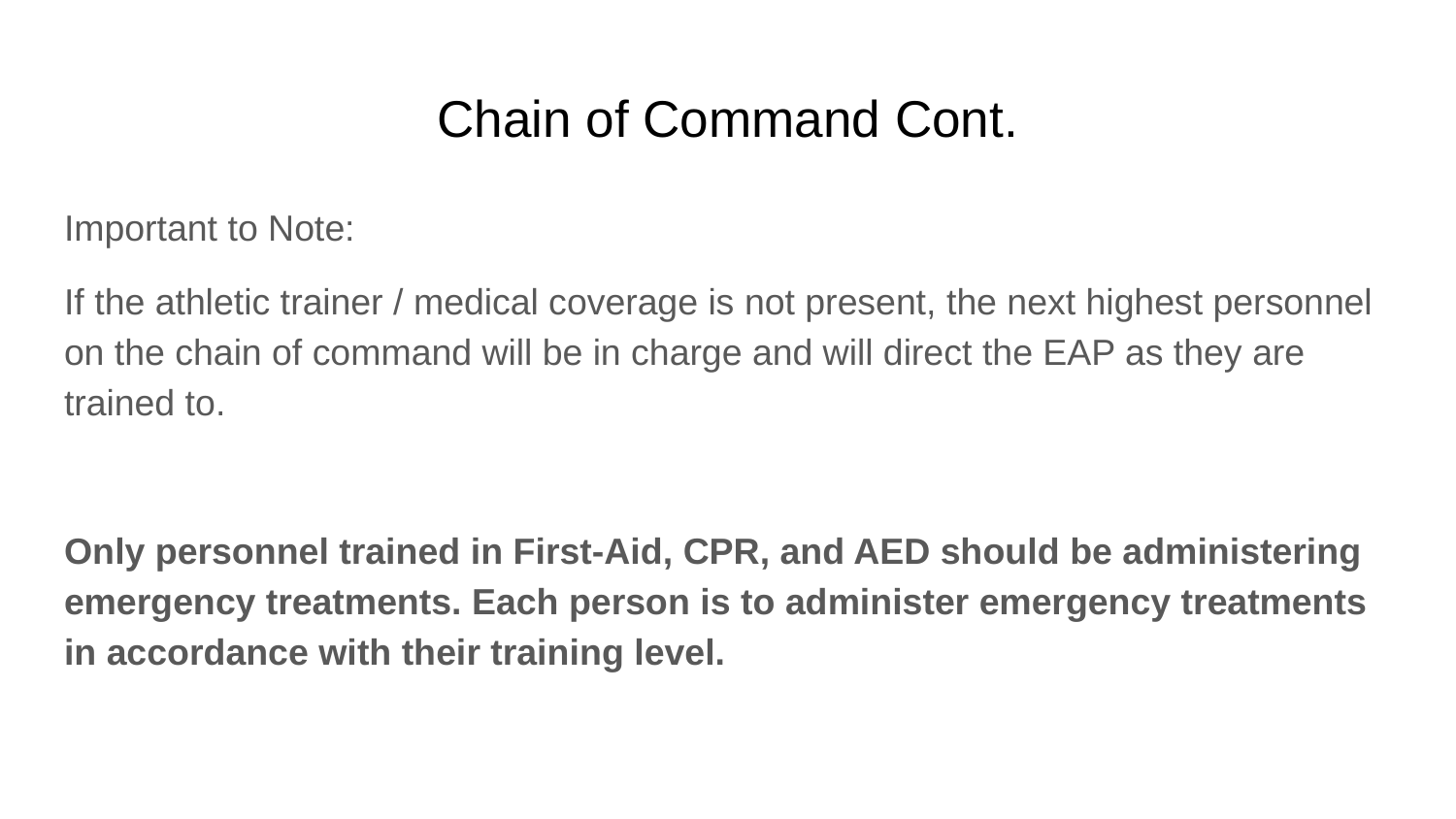

# Chain of Command Cont.
Important to Note:
If the athletic trainer / medical coverage is not present, the next highest personnel on the chain of command will be in charge and will direct the EAP as they are trained to.

Only personnel trained in First-Aid, CPR, and AED should be administering emergency treatments. Each person is to administer emergency treatments in accordance with their training level.